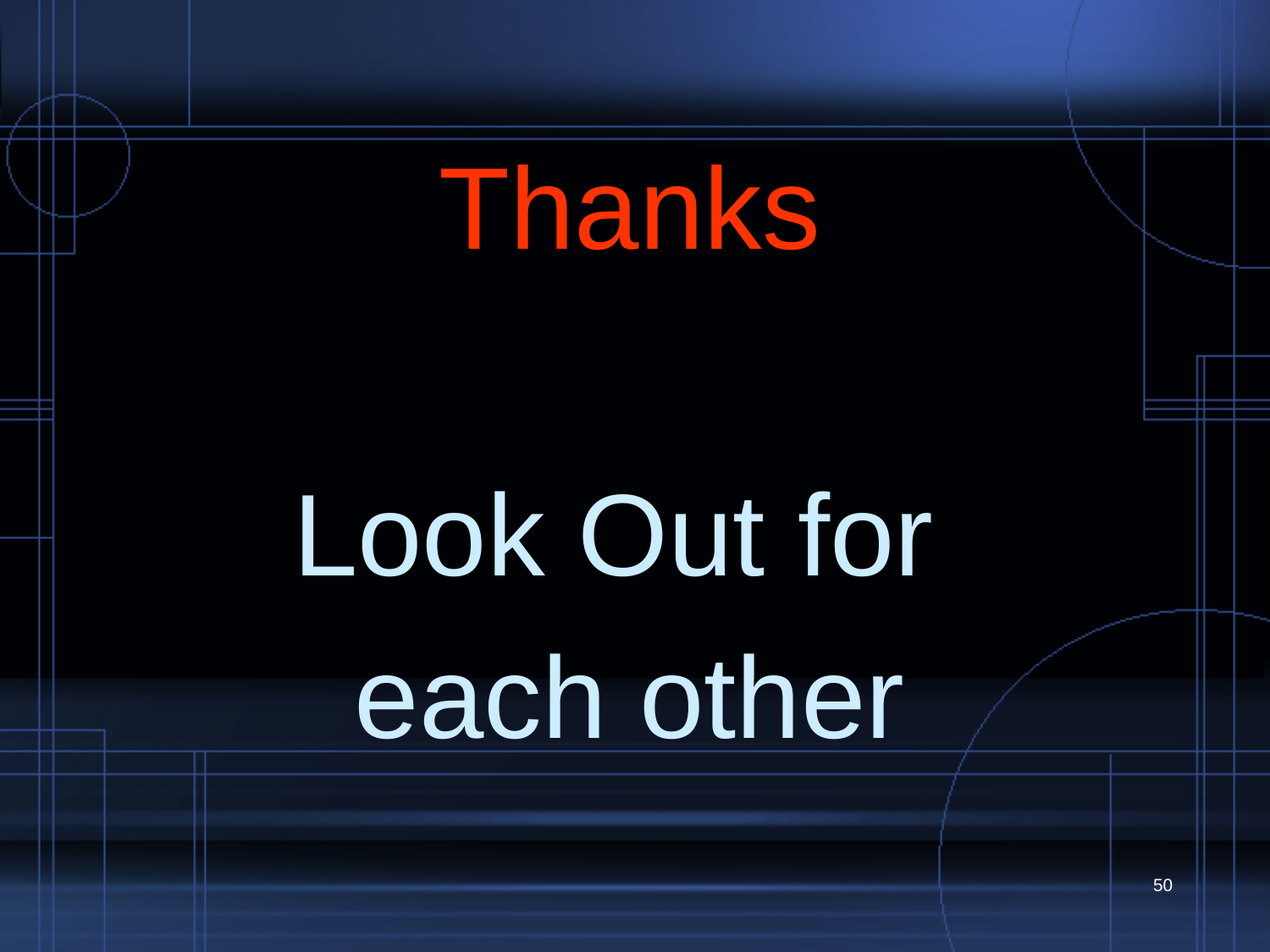

#
Thanks

Look Out for
each other
50